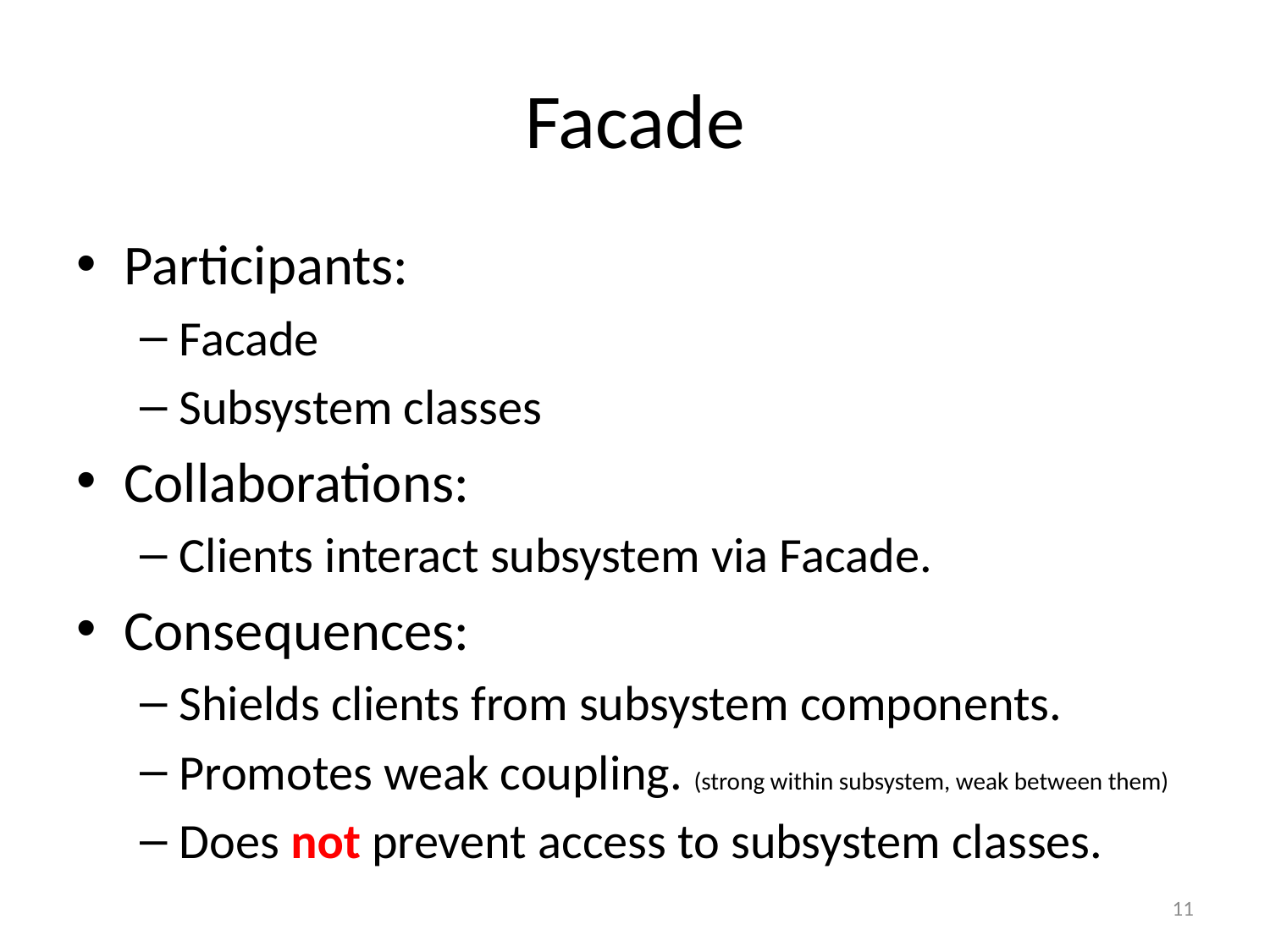

# Facade
Participants:
Facade
Subsystem classes
Collaborations:
Clients interact subsystem via Facade.
Consequences:
Shields clients from subsystem components.
Promotes weak coupling. (strong within subsystem, weak between them)
Does not prevent access to subsystem classes.
11